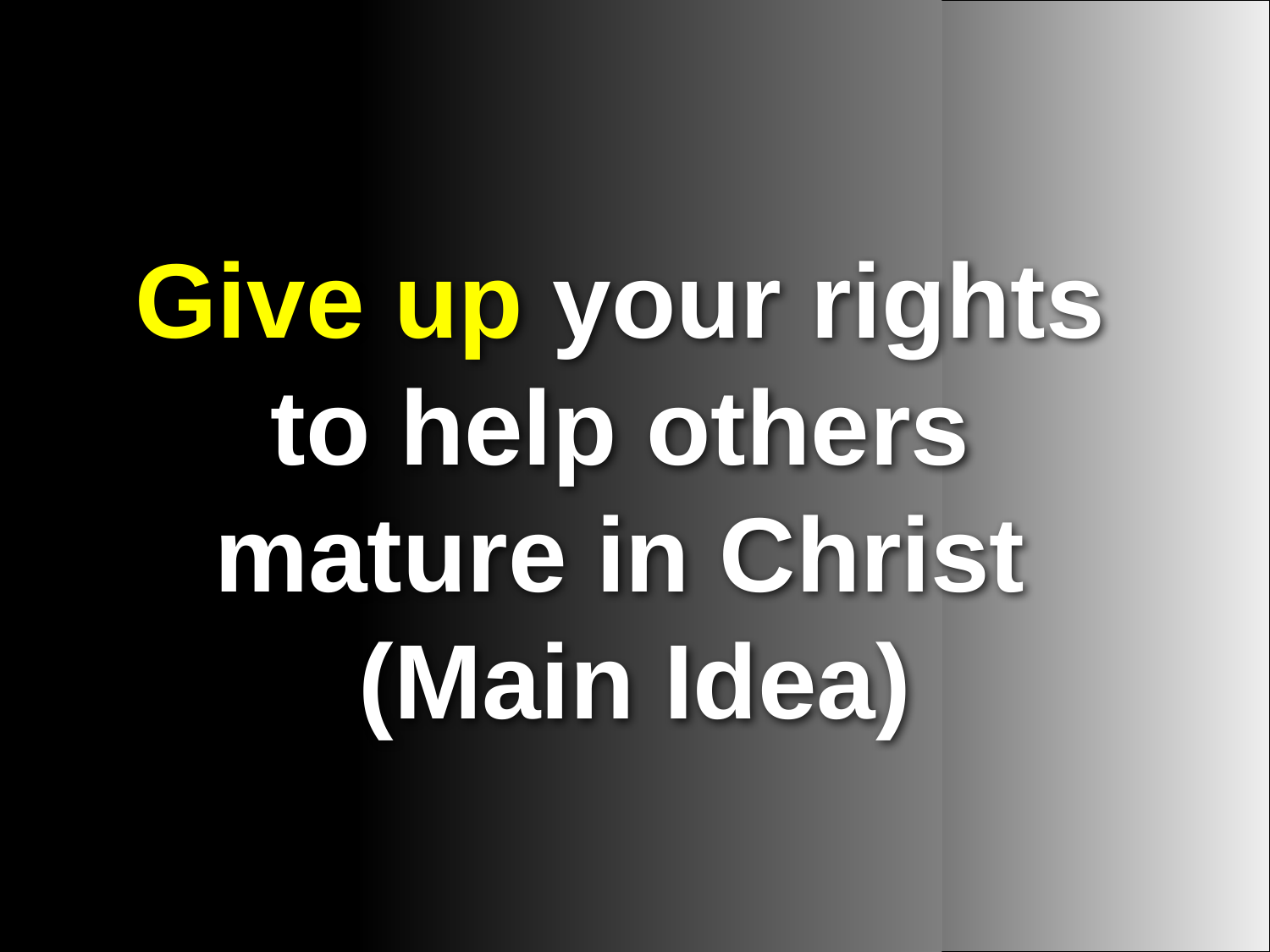

Give up your rights
to help others
mature in Christ
(Main Idea)